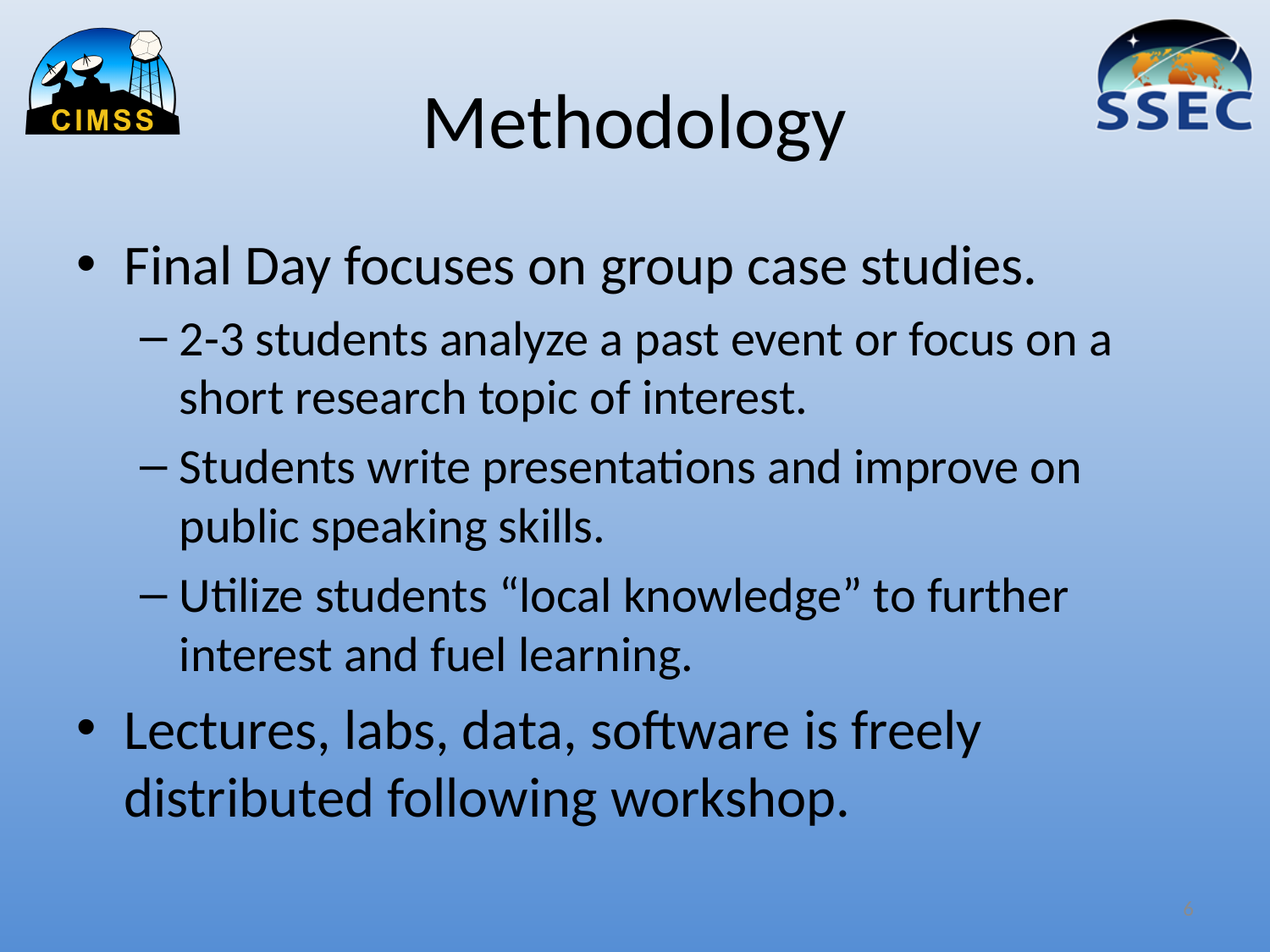

# Methodology
Final Day focuses on group case studies.
2-3 students analyze a past event or focus on a short research topic of interest.
Students write presentations and improve on public speaking skills.
Utilize students “local knowledge” to further interest and fuel learning.
Lectures, labs, data, software is freely distributed following workshop.

6